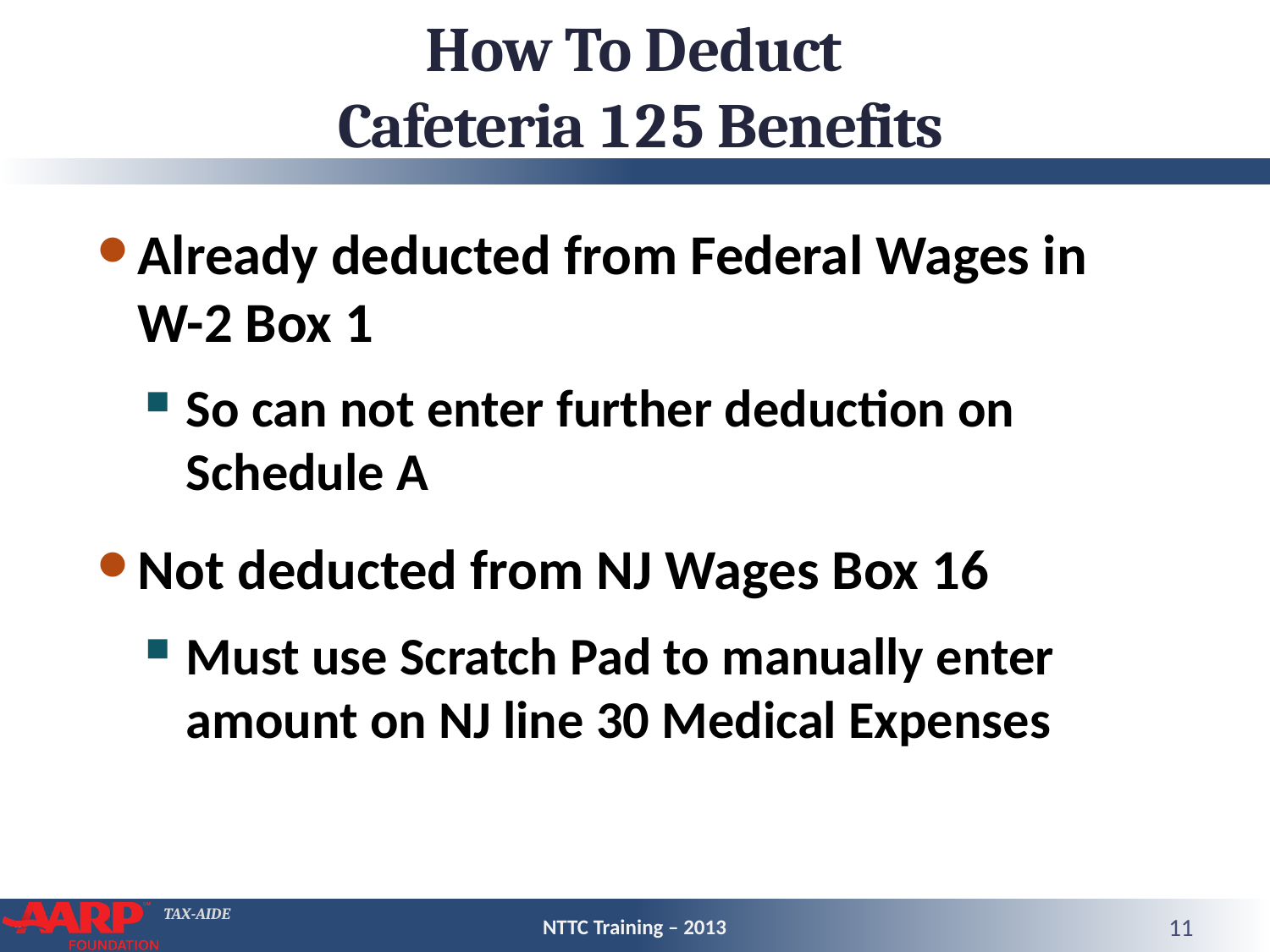

# How To Deduct Cafeteria 125 Benefits
Already deducted from Federal Wages in W-2 Box 1
So can not enter further deduction on Schedule A
Not deducted from NJ Wages Box 16
Must use Scratch Pad to manually enter amount on NJ line 30 Medical Expenses

NTTC Training – 2013
11